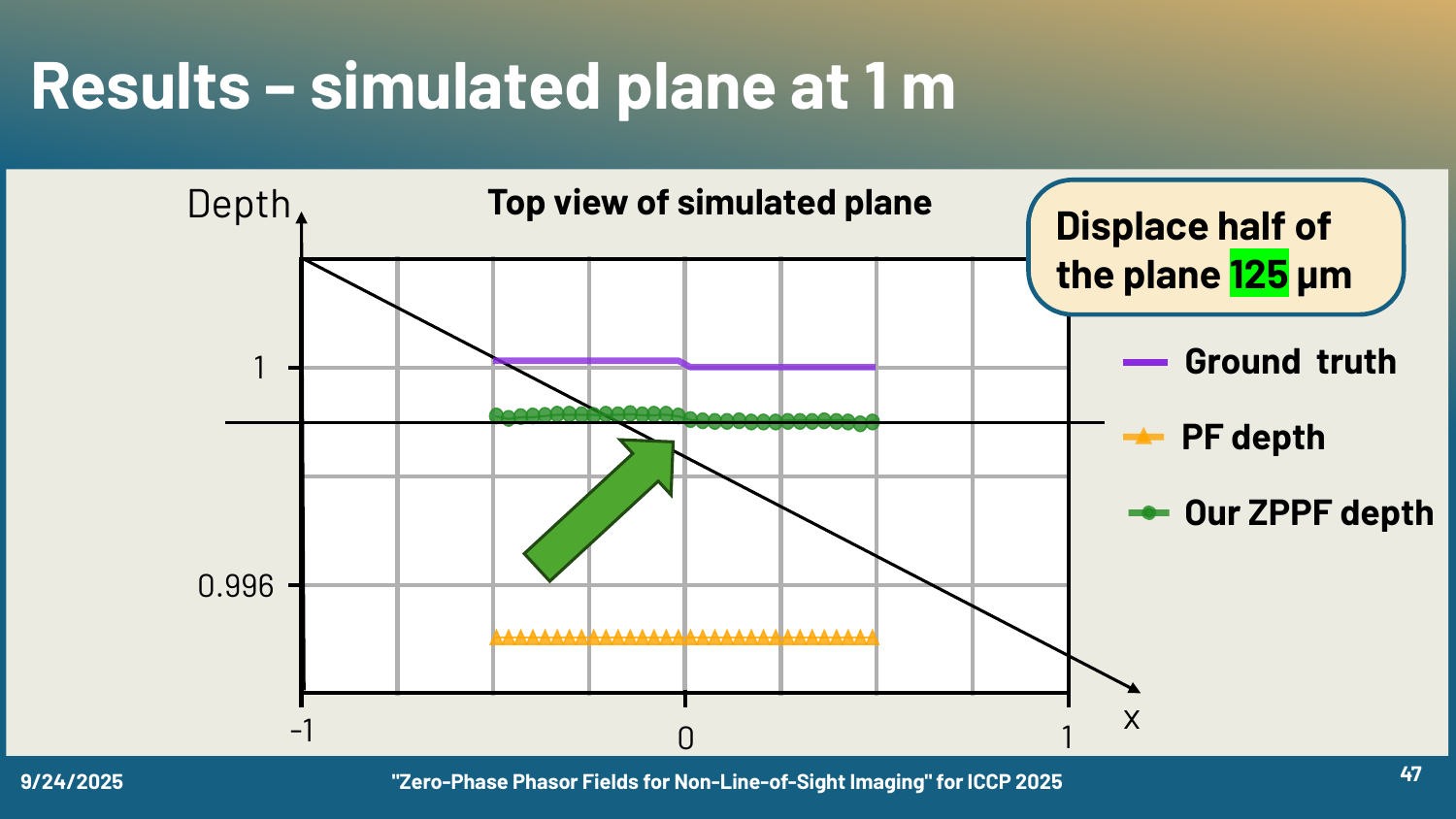

# Results – simulated plane at 1 m
Depth
Top view of simulated plane
Displace half of the plane 125 µm

Ground  truth
1

PF depth

Our ZPPF depth

0.996

x
-1
1
0
47
9/24/2025
"Zero-Phase Phasor Fields for Non-Line-of-Sight Imaging" for ICCP 2025